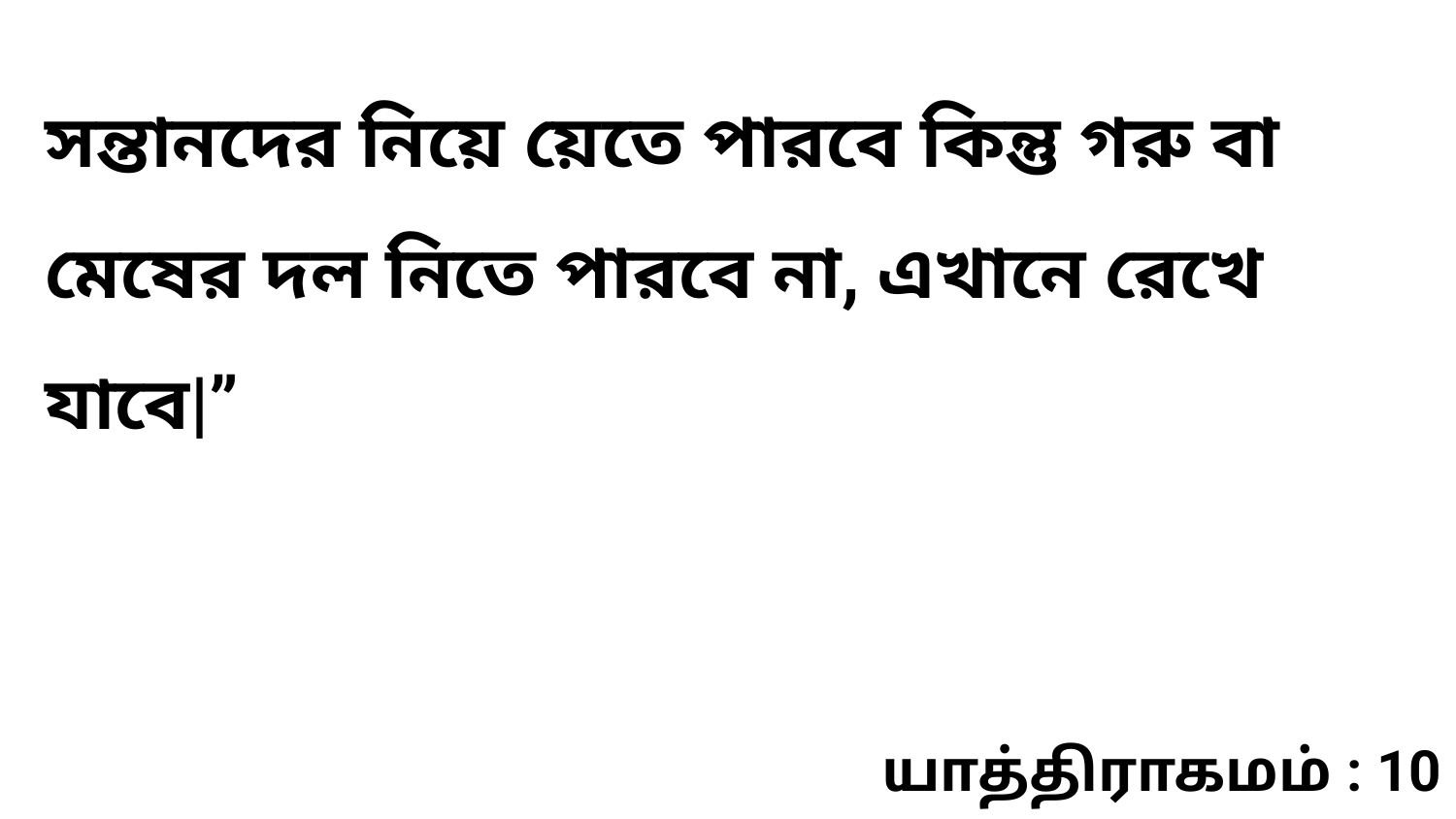

সন্তানদের নিয়ে য়েতে পারবে কিন্তু গরু বা মেষের দল নিতে পারবে না, এখানে রেখে যাবে|”
யாத்திராகமம் : 10